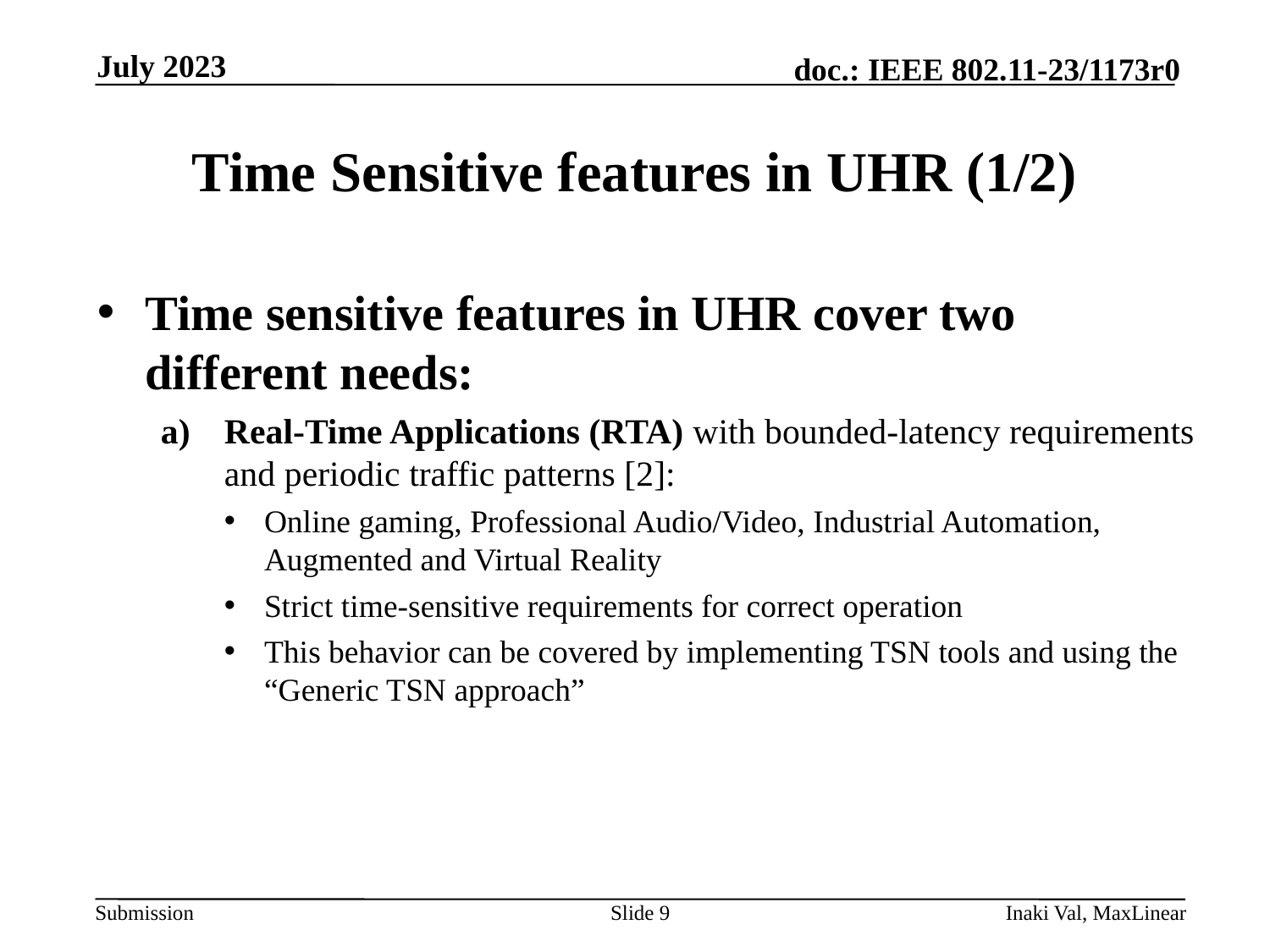

July 2023
# Time Sensitive features in UHR (1/2)
Time sensitive features in UHR cover two different needs:
Real-Time Applications (RTA) with bounded-latency requirements and periodic traffic patterns [2]:
Online gaming, Professional Audio/Video, Industrial Automation, Augmented and Virtual Reality
Strict time-sensitive requirements for correct operation
This behavior can be covered by implementing TSN tools and using the “Generic TSN approach”

Slide 9
Inaki Val, MaxLinear